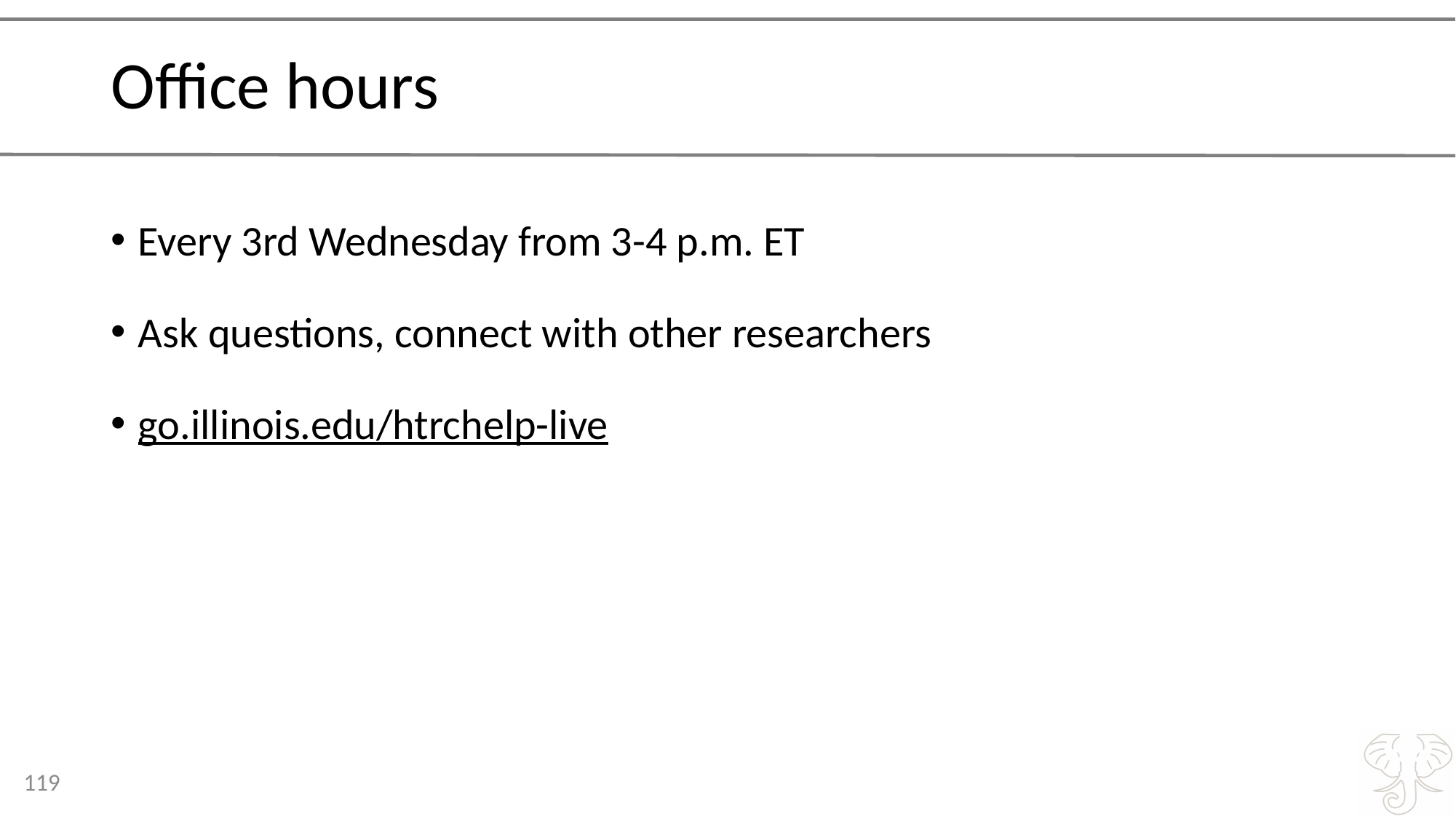

# Office hours
Every 3rd Wednesday from 3-4 p.m. ET
Ask questions, connect with other researchers
go.illinois.edu/htrchelp-live
119